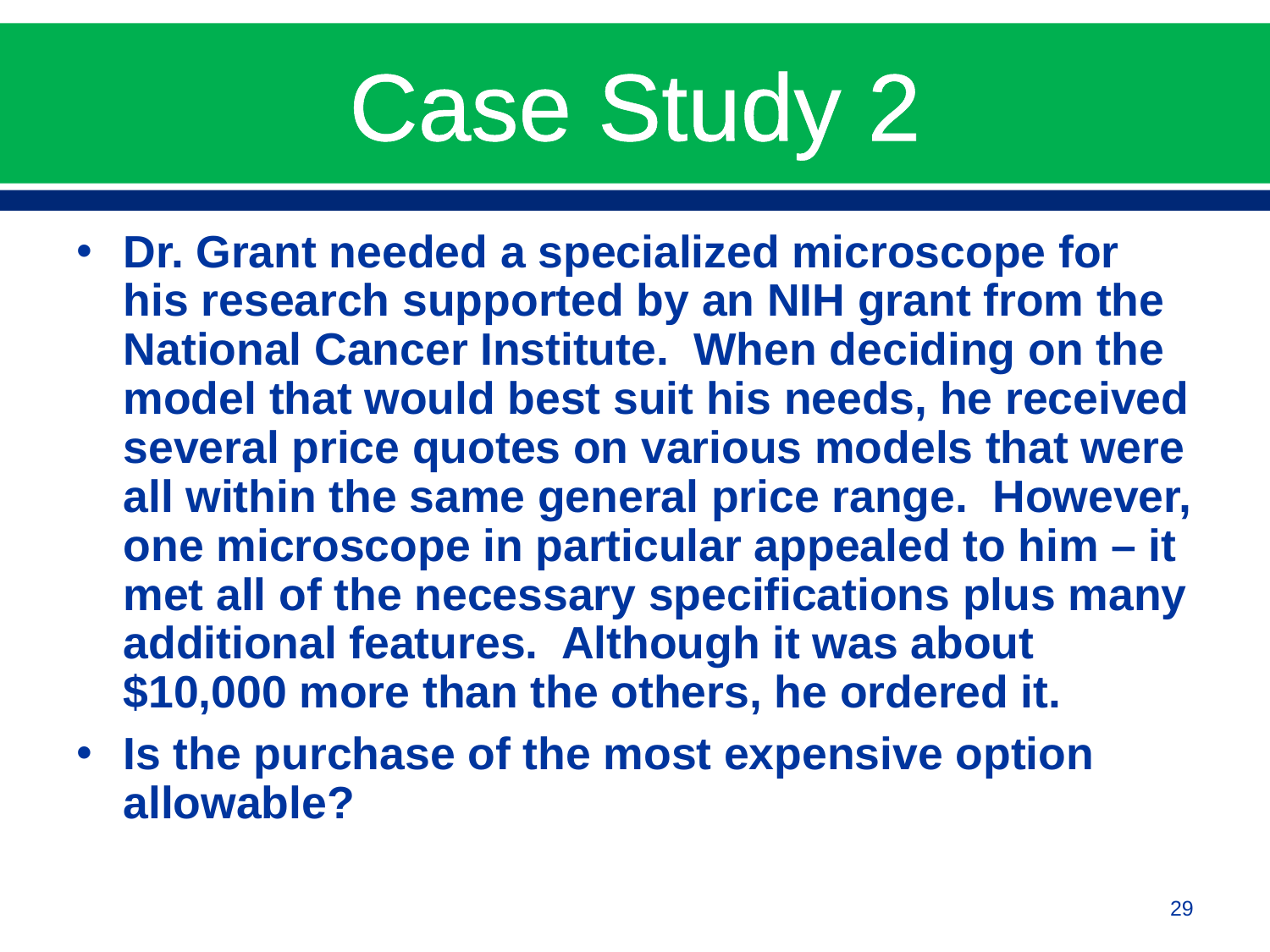

# Case Study 2
Dr. Grant needed a specialized microscope for his research supported by an NIH grant from the National Cancer Institute.  When deciding on the model that would best suit his needs, he received several price quotes on various models that were all within the same general price range.  However, one microscope in particular appealed to him – it met all of the necessary specifications plus many additional features.  Although it was about $10,000 more than the others, he ordered it.
Is the purchase of the most expensive option allowable?
29